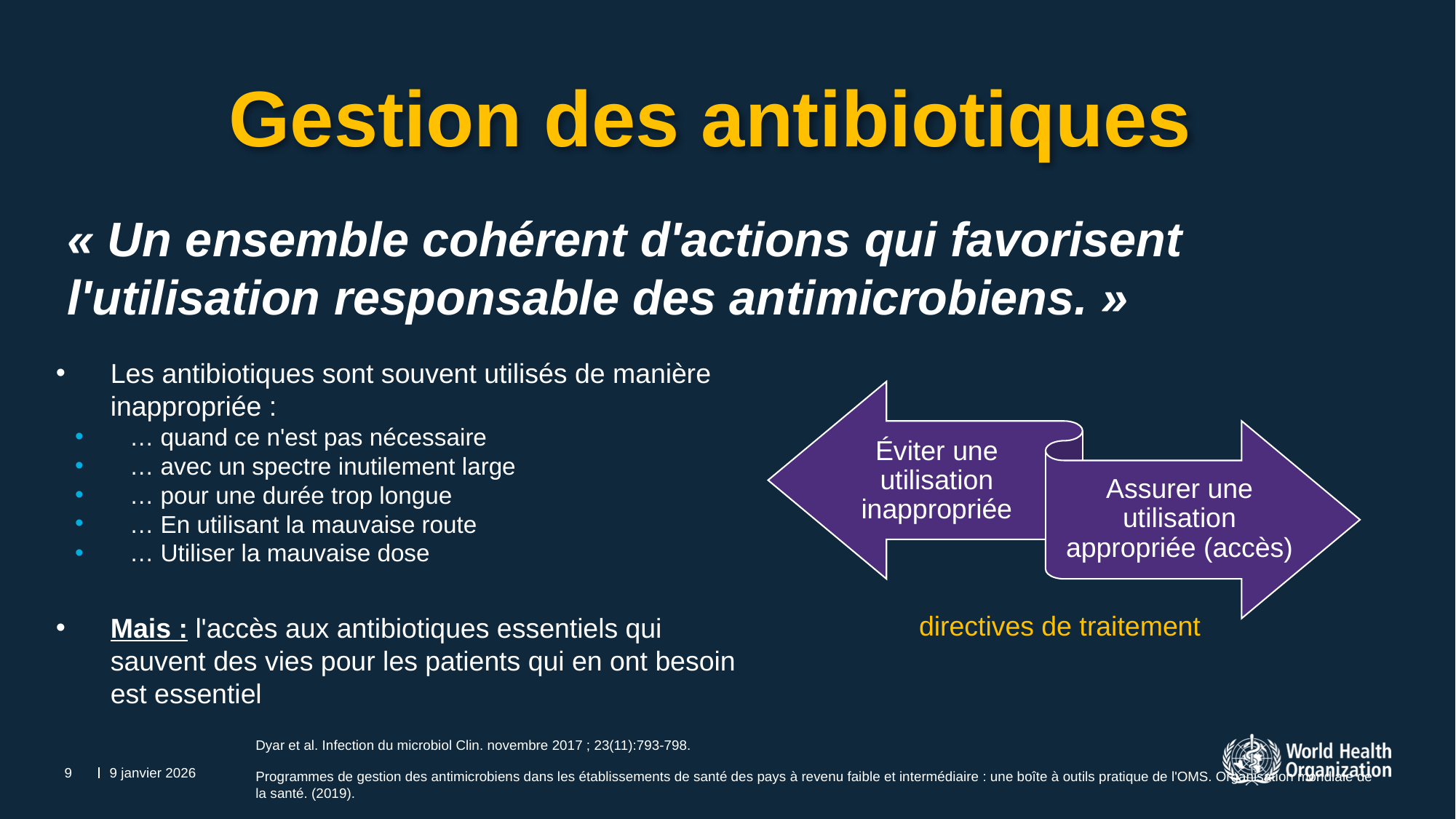

Gestion des antibiotiques
# « Un ensemble cohérent d'actions qui favorisent l'utilisation responsable des antimicrobiens. »
Éviter une utilisation inappropriée
Assurer une utilisation appropriée (accès)
Les antibiotiques sont souvent utilisés de manière inappropriée :
… quand ce n'est pas nécessaire
… avec un spectre inutilement large
… pour une durée trop longue
… En utilisant la mauvaise route
… Utiliser la mauvaise dose

Mais : l'accès aux antibiotiques essentiels qui sauvent des vies pour les patients qui en ont besoin est essentiel
directives de traitement
9 janvier 2026
9
Dyar et al. Infection du microbiol Clin. novembre 2017 ; 23(11):793-798.
Programmes de gestion des antimicrobiens dans les établissements de santé des pays à revenu faible et intermédiaire : une boîte à outils pratique de l'OMS. Organisation mondiale de la santé. (2019).